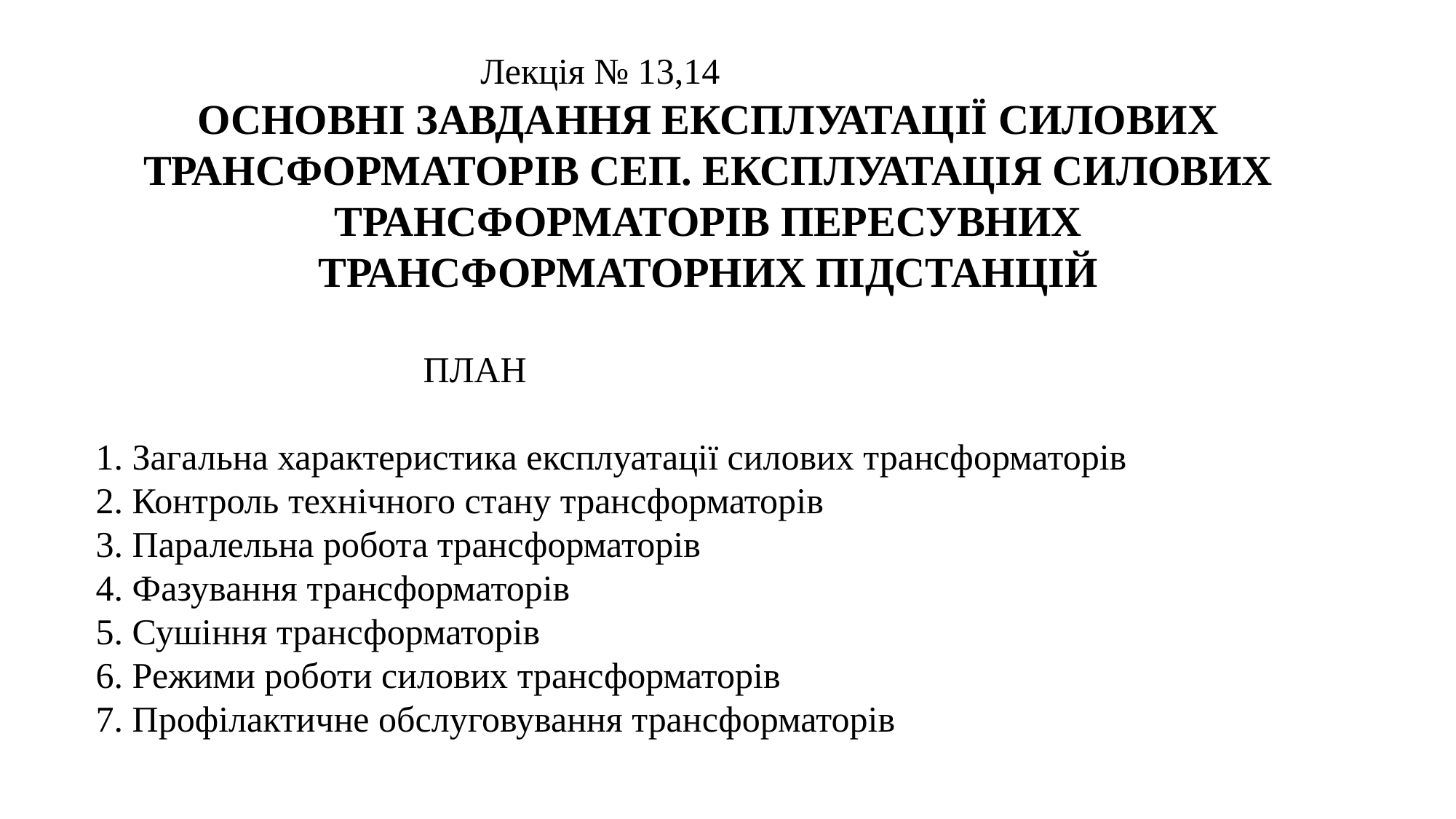

Лекція № 13,14
ОСНОВНІ ЗАВДАННЯ ЕКСПЛУАТАЦІЇ СИЛОВИХ ТРАНСФОРМАТОРІВ СЕП. ЕКСПЛУАТАЦІЯ СИЛОВИХ ТРАНСФОРМАТОРІВ ПЕРЕСУВНИХ ТРАНСФОРМАТОРНИХ ПІДСТАНЦІЙ

                                    ПЛАН

1. Загальна характеристика експлуатації силових трансформаторів
2. Контроль технічного стану трансформаторів
3. Паралельна робота трансформаторів
4. Фазування трансформаторів
5. Сушіння трансформаторів
6. Режими роботи силових трансформаторів
7. Профілактичне обслуговування трансформаторів